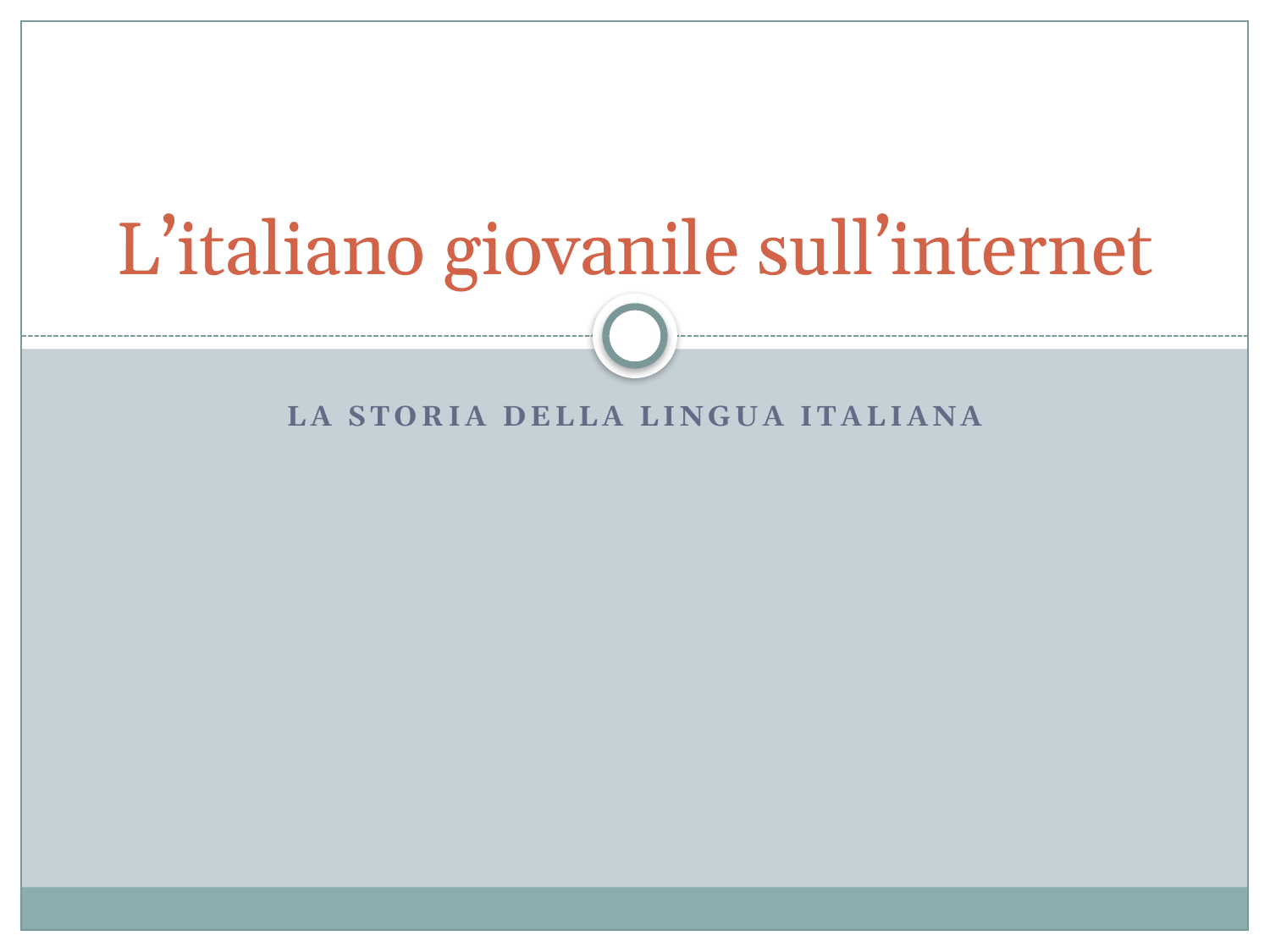

# L’italiano giovanile sull’internet
La storia della lingua italiana